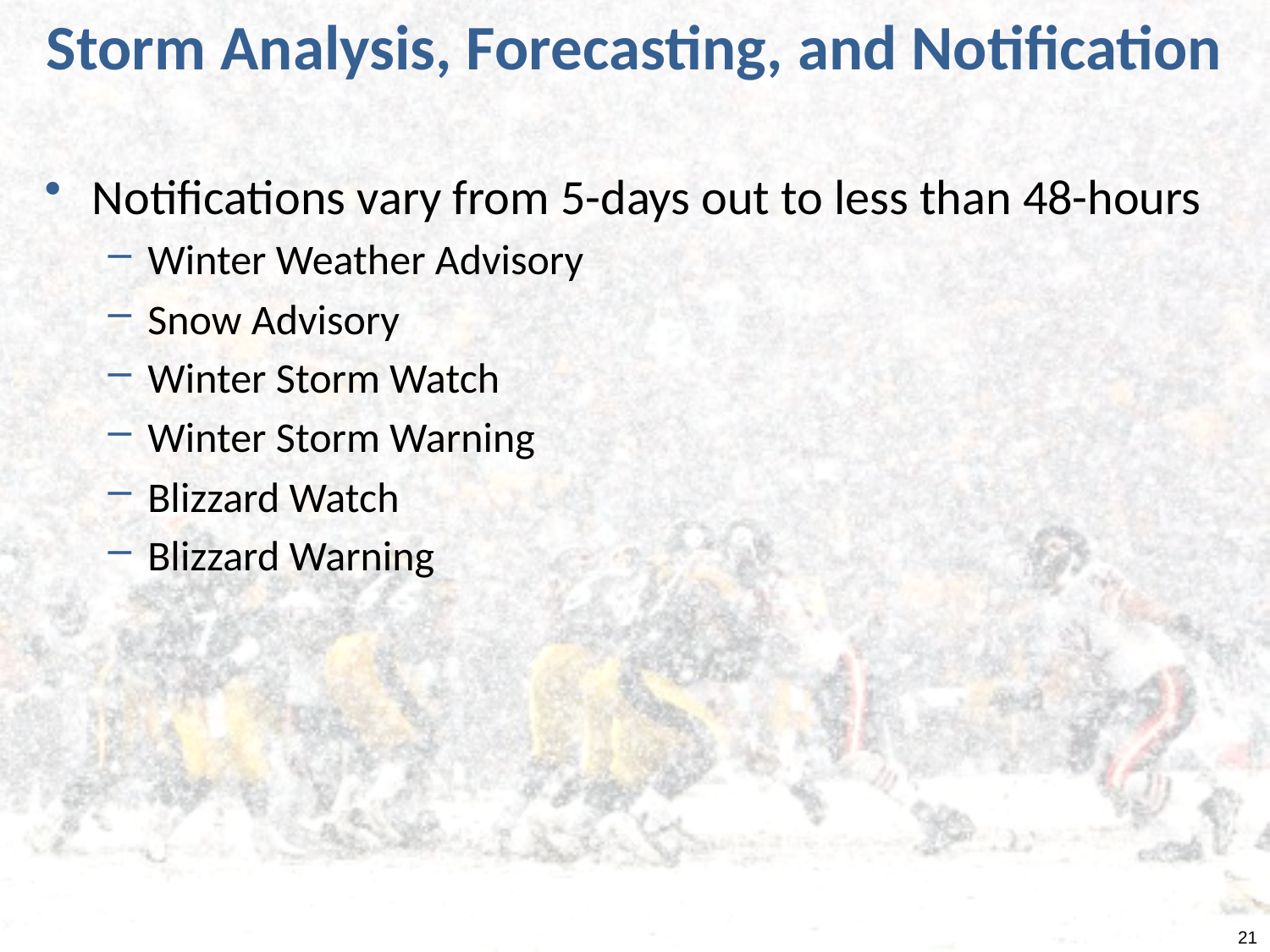

# Storm Analysis, Forecasting, and Notification
Notifications vary from 5-days out to less than 48-hours
Winter Weather Advisory
Snow Advisory
Winter Storm Watch
Winter Storm Warning
Blizzard Watch
Blizzard Warning
21